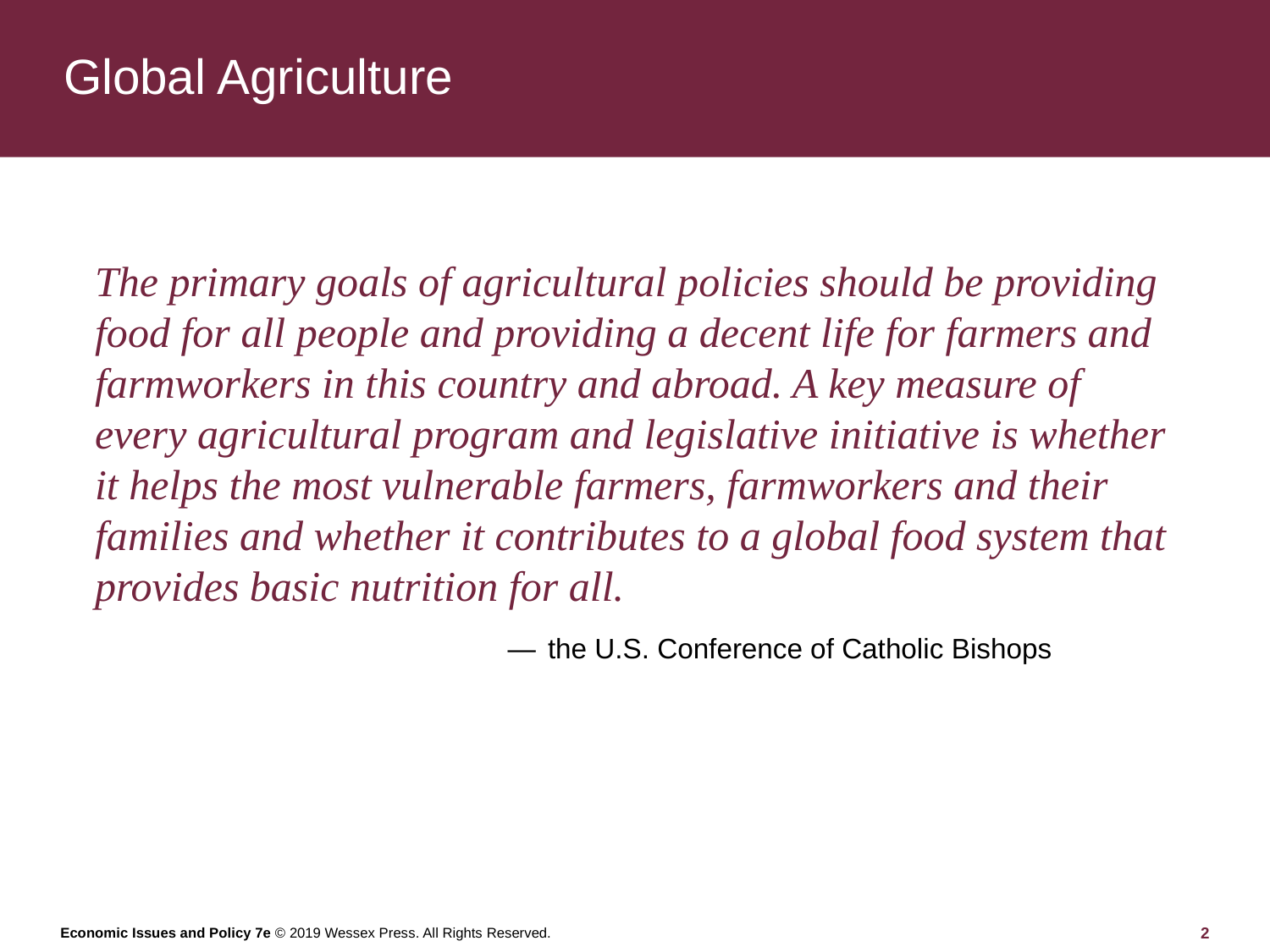

# Global Agriculture
The primary goals of agricultural policies should be providing food for all people and providing a decent life for farmers and farmworkers in this country and abroad. A key measure of every agricultural program and legislative initiative is whether it helps the most vulnerable farmers, farmworkers and their families and whether it contributes to a global food system that provides basic nutrition for all.
—	the U.S. Conference of Catholic Bishops